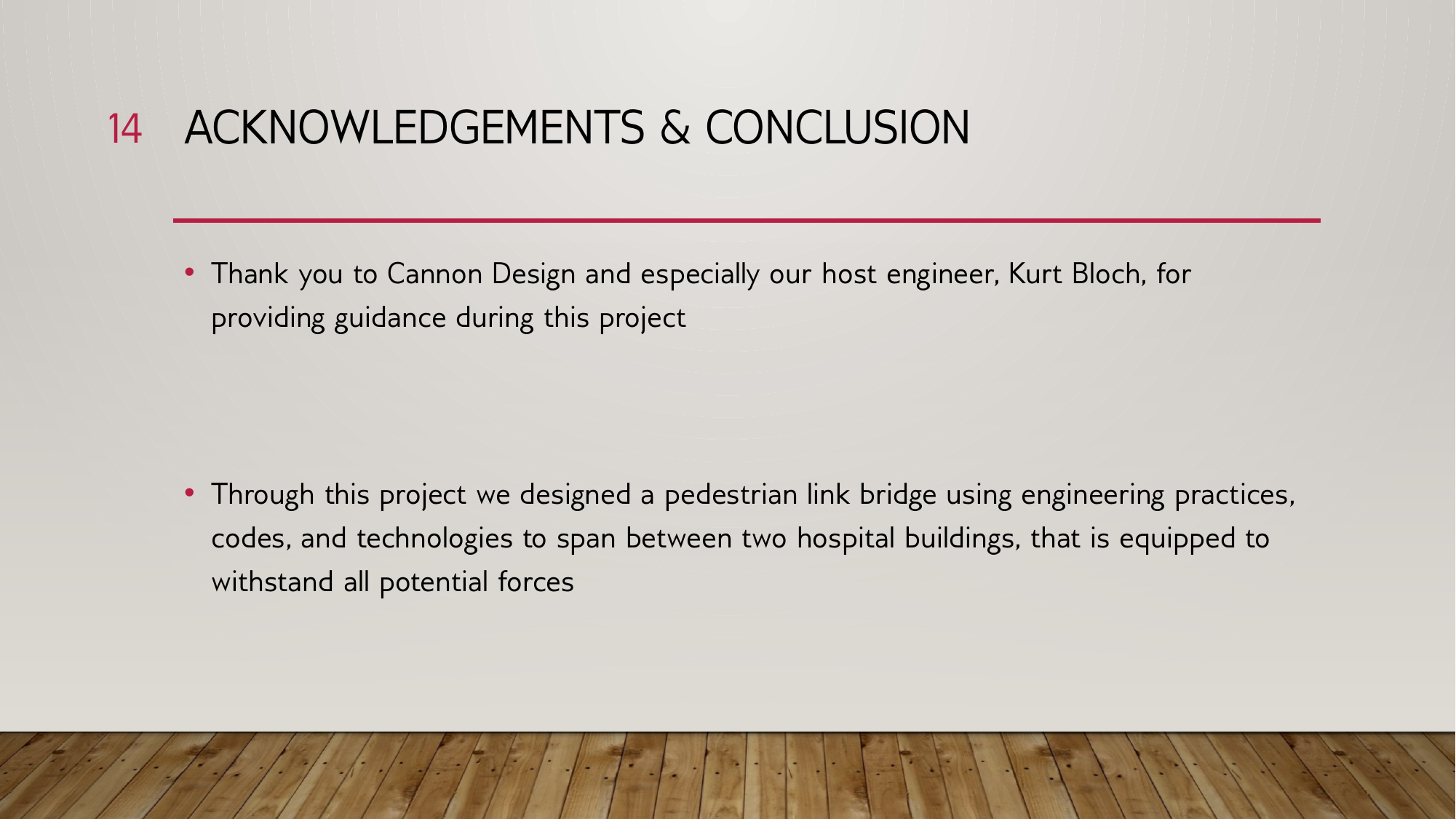

14
# Acknowledgements & Conclusion
Thank you to Cannon Design and especially our host engineer, Kurt Bloch, for providing guidance during this project

Through this project we designed a pedestrian link bridge using engineering practices, codes, and technologies to span between two hospital buildings, that is equipped to withstand all potential forces